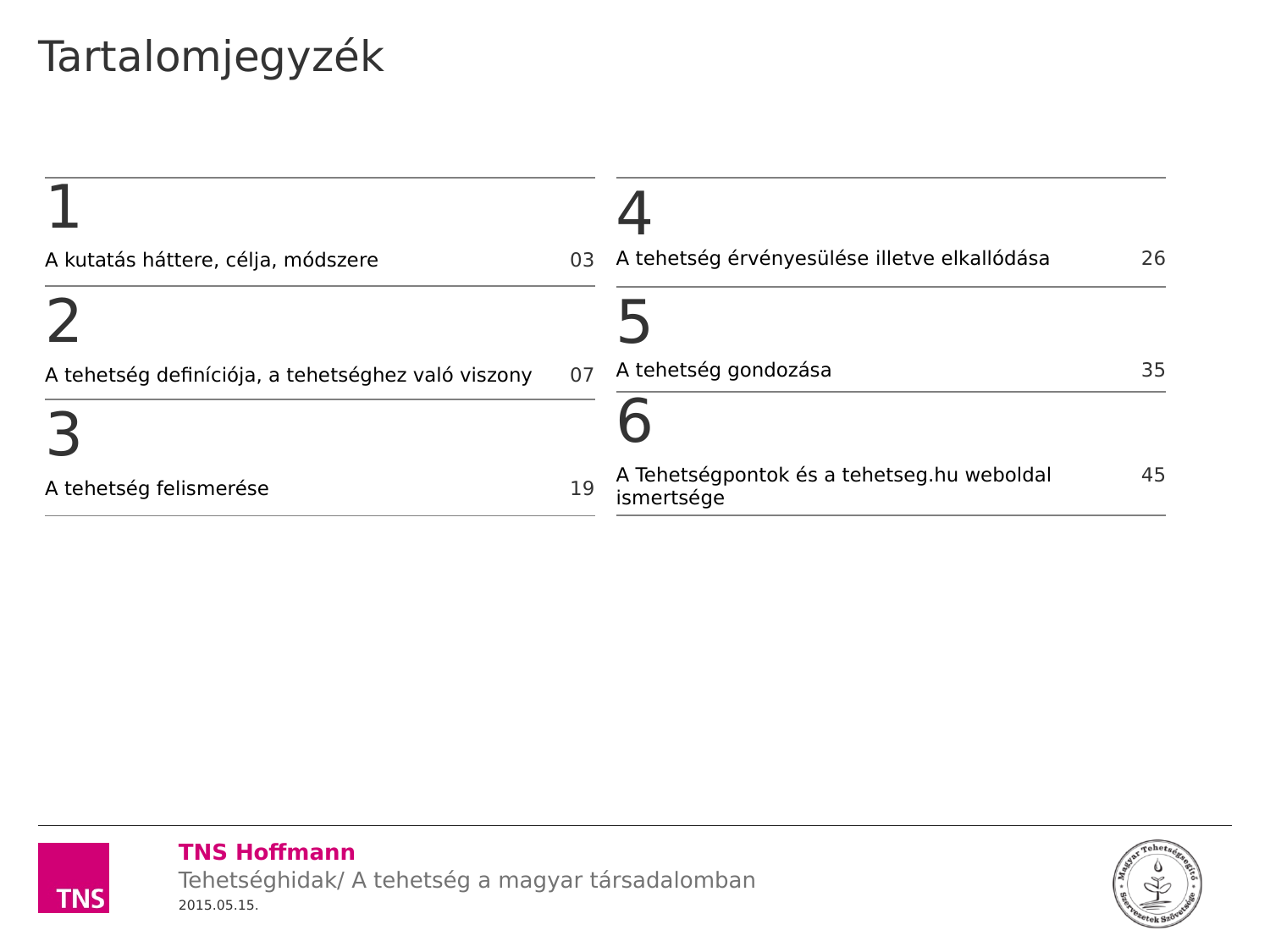

# Tartalomjegyzék
| 1 |  |
| --- | --- |
| A kutatás háttere, célja, módszere | 03 |
| 2 |  |
| A tehetség definíciója, a tehetséghez való viszony | 07 |
| 3 |  |
| A tehetség felismerése | 19 |
| 4 |  |
| --- | --- |
| A tehetség érvényesülése illetve elkallódása | 26 |
| 5 |  |
| A tehetség gondozása | 35 |
| 6 |  |
| A Tehetségpontok és a tehetseg.hu weboldal ismertsége | 45 |